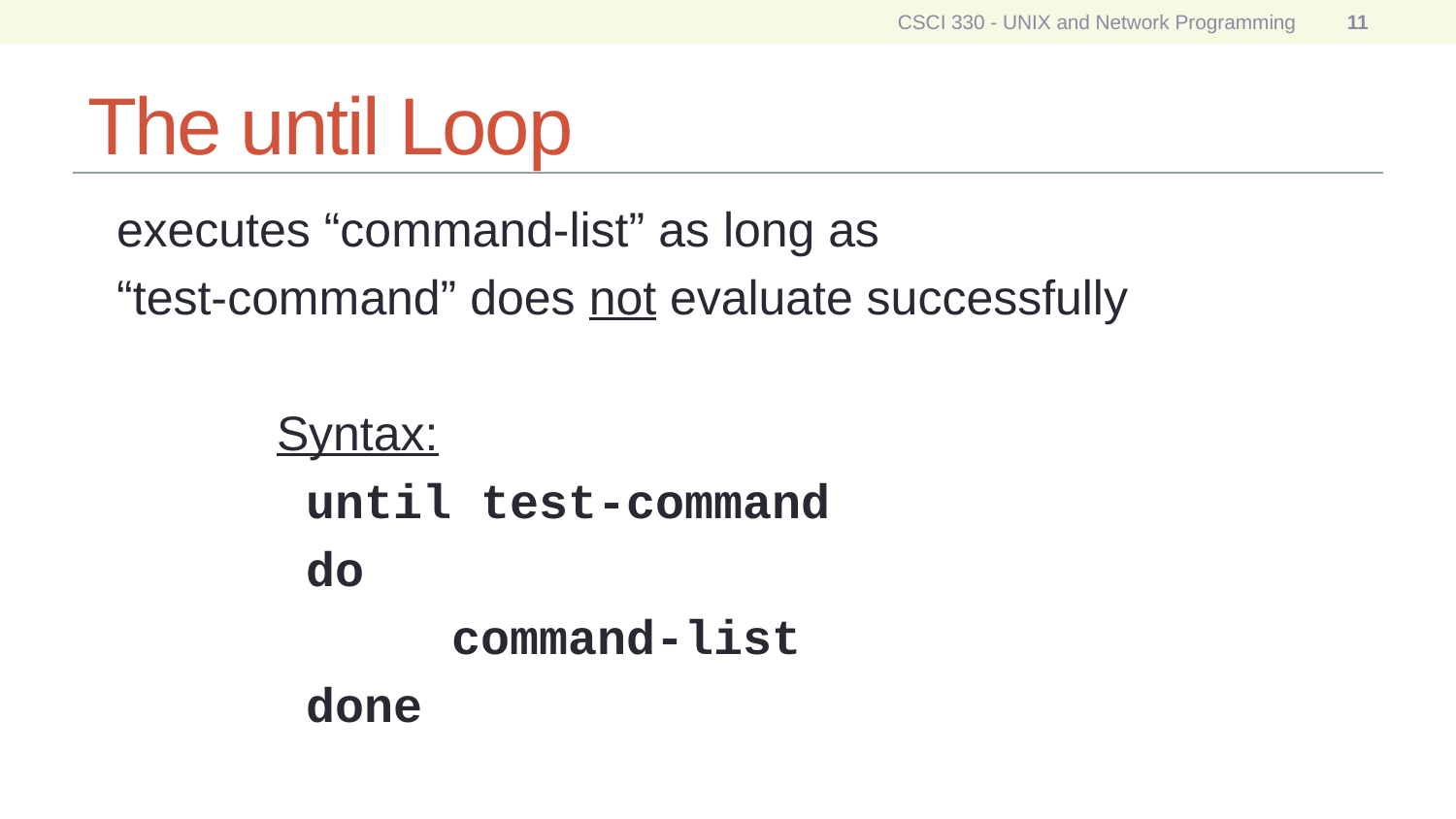

CSCI 330 - UNIX and Network Programming
11
# The until Loop
	executes “command-list” as long as
	“test-command” does not evaluate successfully

Syntax:
	until test-command
	do
		command-list
	done